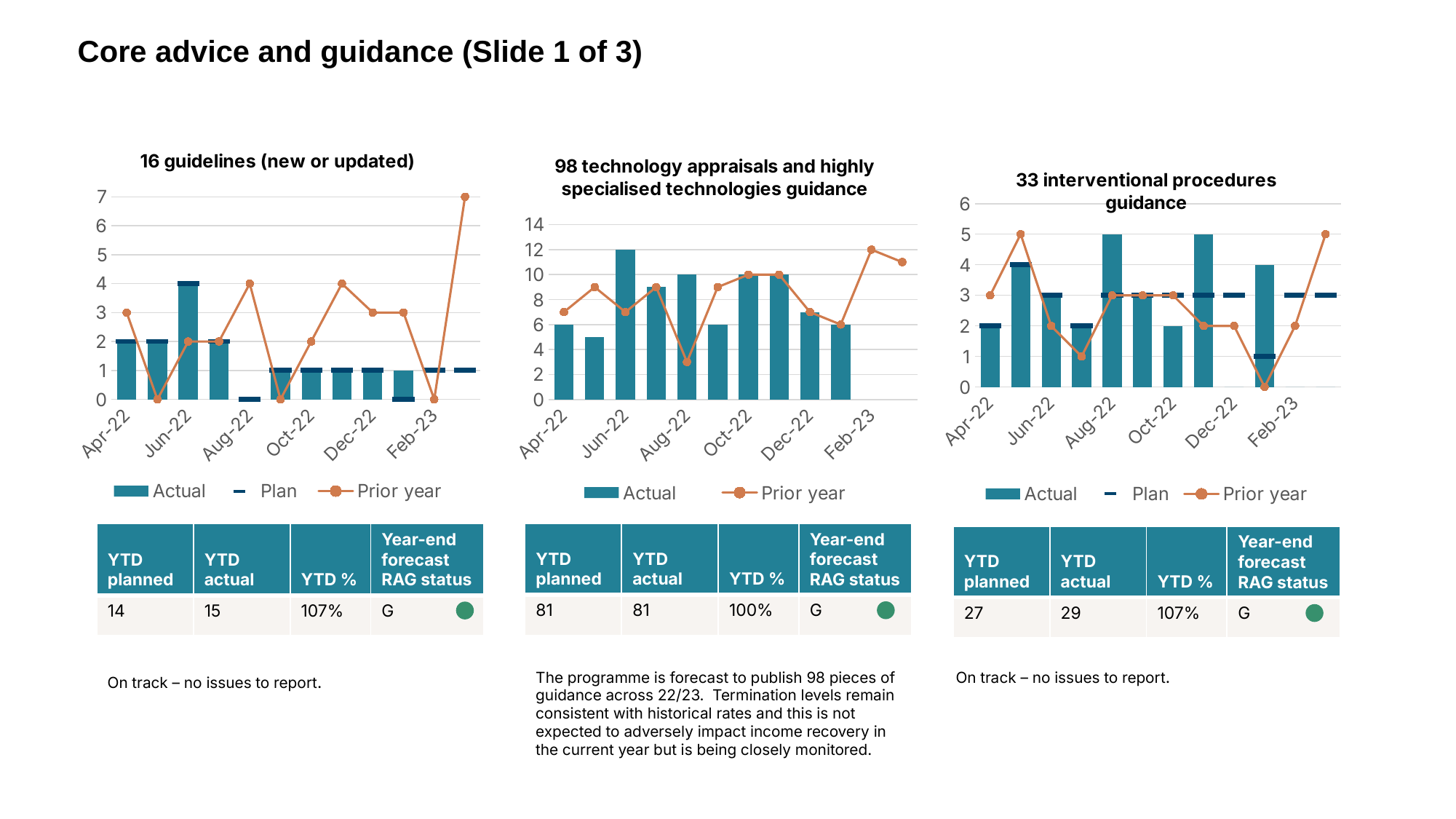

# Core advice and guidance (Slide 1 of 3)

### Chart: 16 guidelines (new or updated)

| Category | Actual | Plan  | Prior year |
|---|---|---|---|
| 44652 | 2.0 | 2.0 | 3.0 |
| 44682 | 2.0 | 2.0 | 0.0 |
| 44713 | 4.0 | 4.0 | 2.0 |
| 44743 | 2.0 | 2.0 | 2.0 |
| 44774 | 0.0 | 0.0 | 4.0 |
| 44805 | 1.0 | 1.0 | 0.0 |
| 44835 | 1.0 | 1.0 | 2.0 |
| 44866 | 1.0 | 1.0 | 4.0 |
| 44896 | 1.0 | 1.0 | 3.0 |
| 44927 | 1.0 | 0.0 | 3.0 |
| 44958 | None | 1.0 | 0.0 |
| 44986 | None | 1.0 | 7.0 |

### Chart: 98 technology appraisals and highly specialised technologies guidance

| Category | Actual | Prior year |
|---|---|---|
| 44652 | 6.0 | 7.0 |
| 44682 | 5.0 | 9.0 |
| 44713 | 12.0 | 7.0 |
| 44743 | 9.0 | 9.0 |
| 44774 | 10.0 | 3.0 |
| 44805 | 6.0 | 9.0 |
| 44835 | 10.0 | 10.0 |
| 44866 | 10.0 | 10.0 |
| 44896 | 7.0 | 7.0 |
| 44927 | 6.0 | 6.0 |
| 44958 | None | 12.0 |
| 44986 | None | 11.0 |

### Chart: 33 interventional procedures guidance

| Category | Actual | Plan | Prior year |
|---|---|---|---|
| 44652 | 2.0 | 2.0 | 3.0 |
| 44682 | 4.0 | 4.0 | 5.0 |
| 44713 | 3.0 | 3.0 | 2.0 |
| 44743 | 2.0 | 2.0 | 1.0 |
| 44774 | 5.0 | 3.0 | 3.0 |
| 44805 | 3.0 | 3.0 | 3.0 |
| 44835 | 2.0 | 3.0 | 3.0 |
| 44866 | 5.0 | 3.0 | 2.0 |
| 44896 | 0.0 | 3.0 | 2.0 |
| 44927 | 4.0 | 1.0 | 0.0 |
| 44958 | 0.0 | 3.0 | 2.0 |
| 44986 | 0.0 | 3.0 | 5.0 |
| YTD planned | YTD actual | YTD % | Year-end forecast RAG status |
| --- | --- | --- | --- |
| 14 | 15 | 107% | G |
| YTD planned | YTD actual | YTD % | Year-end forecast RAG status |
| --- | --- | --- | --- |
| 81 | 81 | 100% | G |
| YTD planned | YTD actual | YTD % | Year-end forecast RAG status |
| --- | --- | --- | --- |
| 27 | 29 | 107% | G |

The programme is forecast to publish 98 pieces of guidance across 22/23.  Termination levels remain consistent with historical rates and this is not expected to adversely impact income recovery in the current year but is being closely monitored.
On track – no issues to report.
On track – no issues to report.